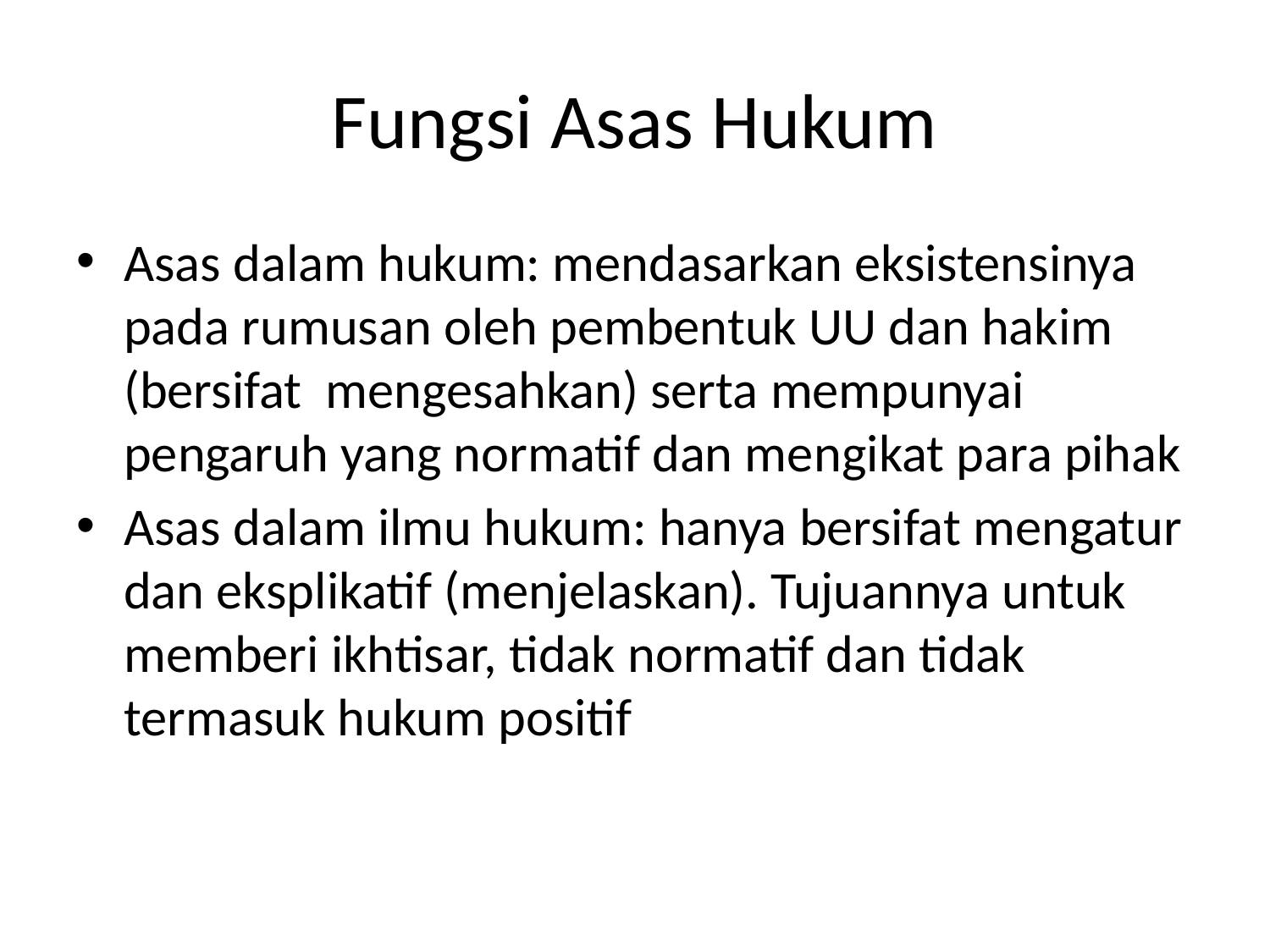

# Fungsi Asas Hukum
Asas dalam hukum: mendasarkan eksistensinya pada rumusan oleh pembentuk UU dan hakim (bersifat  mengesahkan) serta mempunyai pengaruh yang normatif dan mengikat para pihak
Asas dalam ilmu hukum: hanya bersifat mengatur dan eksplikatif (menjelaskan). Tujuannya untuk memberi ikhtisar, tidak normatif dan tidak termasuk hukum positif